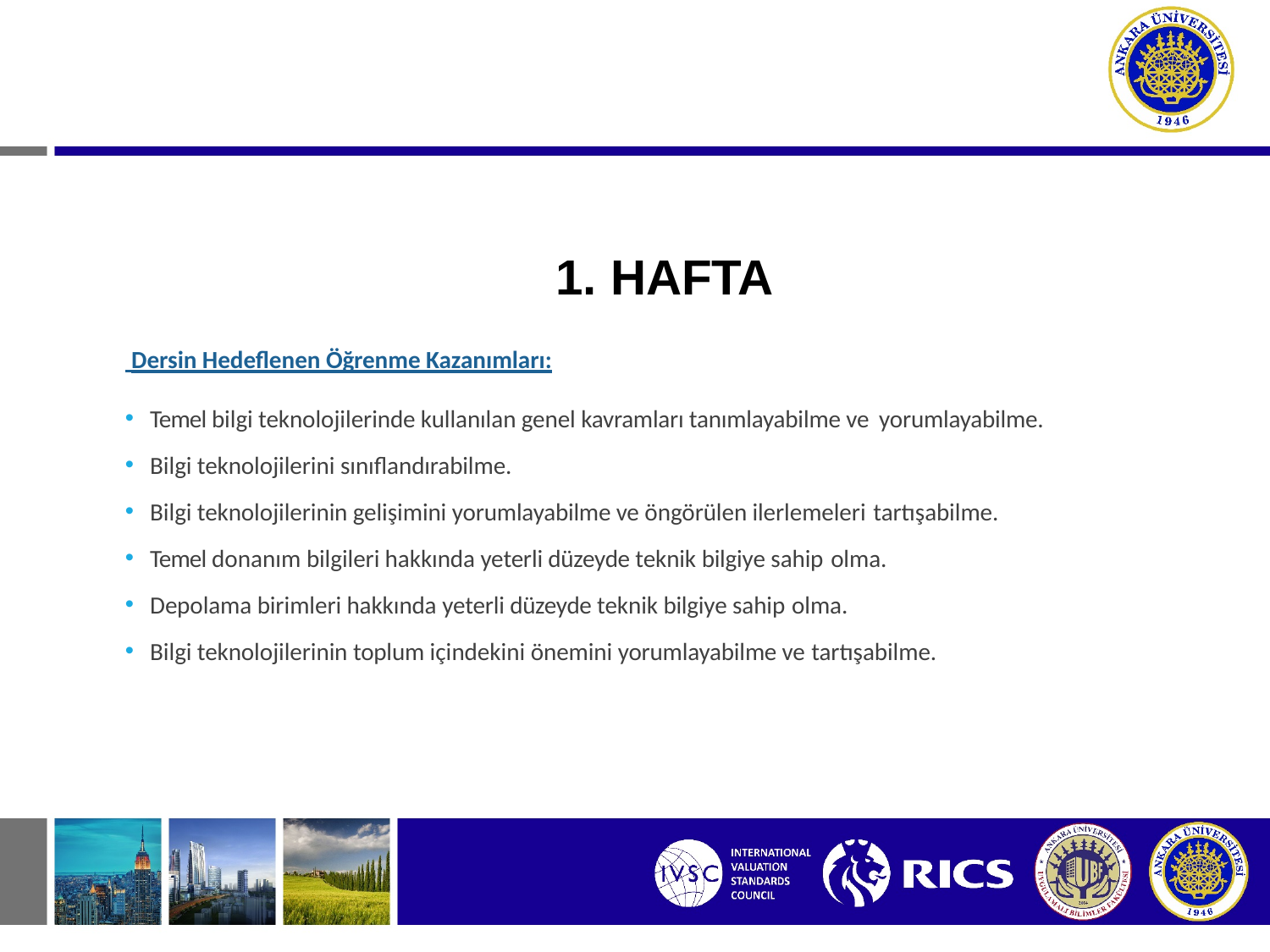

1. HAFTA

 Dersin Hedeflenen Öğrenme Kazanımları:

Temel bilgi teknolojilerinde kullanılan genel kavramları tanımlayabilme ve yorumlayabilme.
Bilgi teknolojilerini sınıflandırabilme.
Bilgi teknolojilerinin gelişimini yorumlayabilme ve öngörülen ilerlemeleri tartışabilme.
Temel donanım bilgileri hakkında yeterli düzeyde teknik bilgiye sahip olma.
Depolama birimleri hakkında yeterli düzeyde teknik bilgiye sahip olma.
Bilgi teknolojilerinin toplum içindekini önemini yorumlayabilme ve tartışabilme.